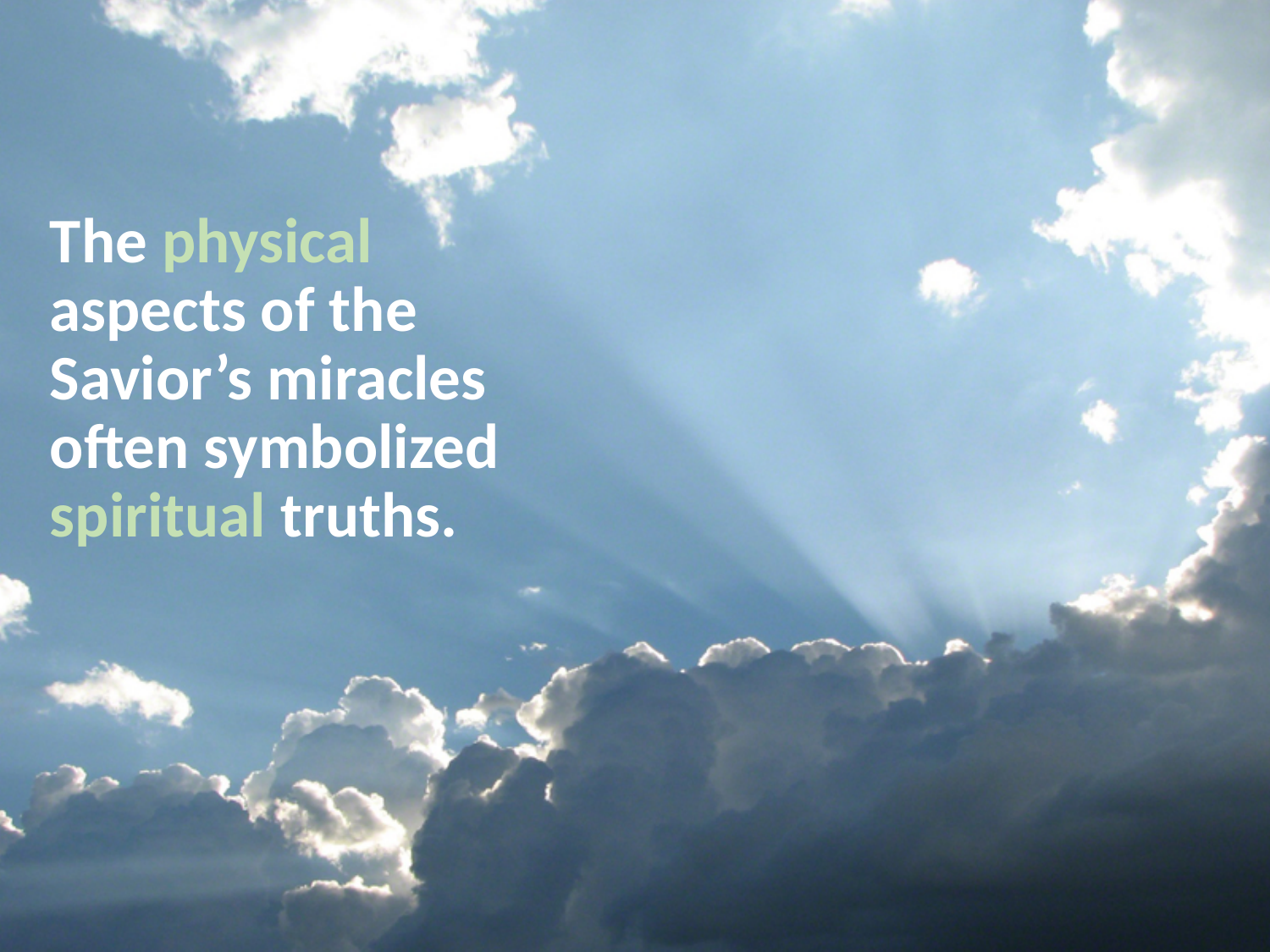

The physical aspects of the Savior’s miracles often symbolized spiritual truths.